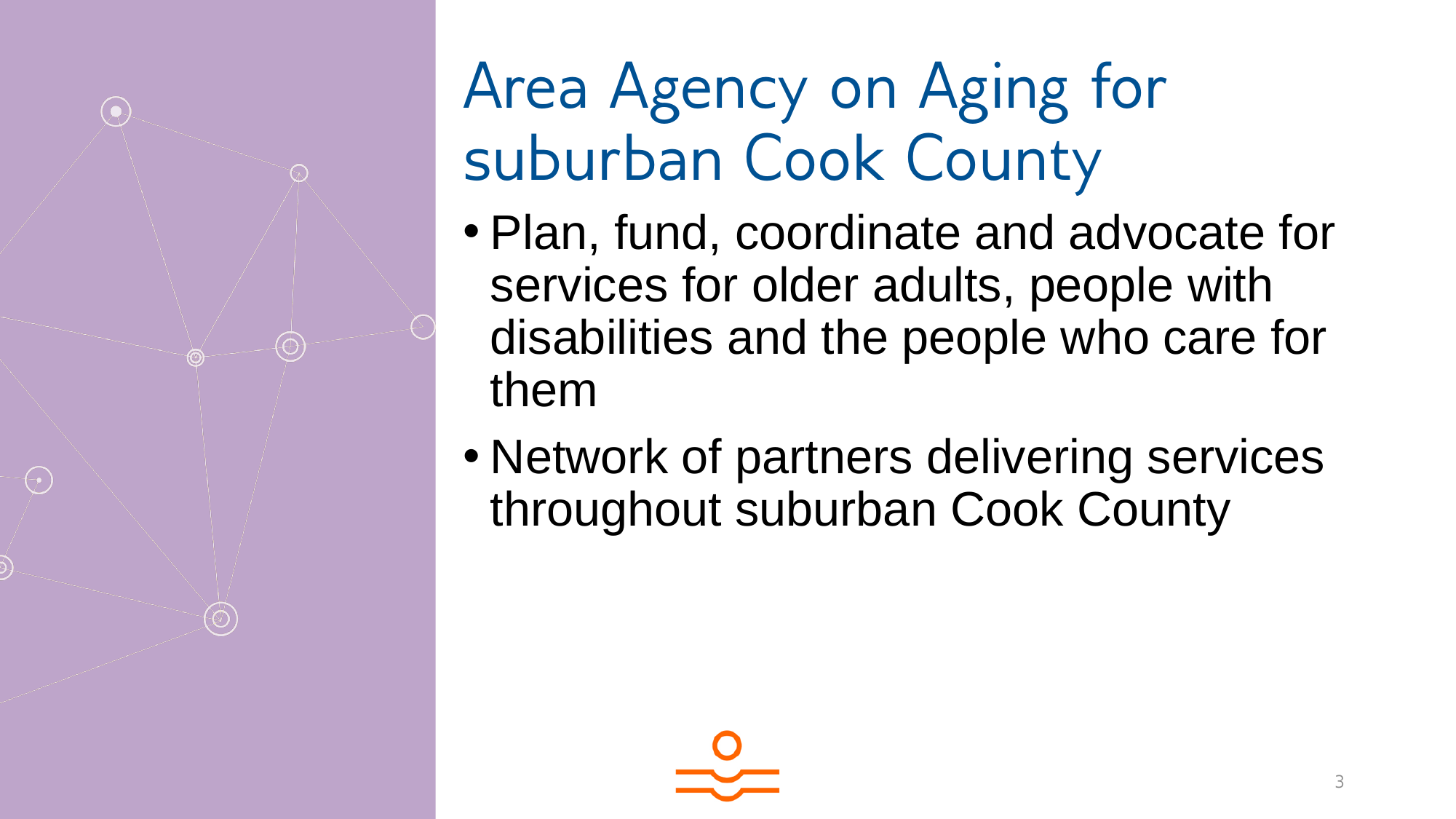

# Area Agency on Aging for suburban Cook County
Plan, fund, coordinate and advocate for services for older adults, people with disabilities and the people who care for them
Network of partners delivering services throughout suburban Cook County

3